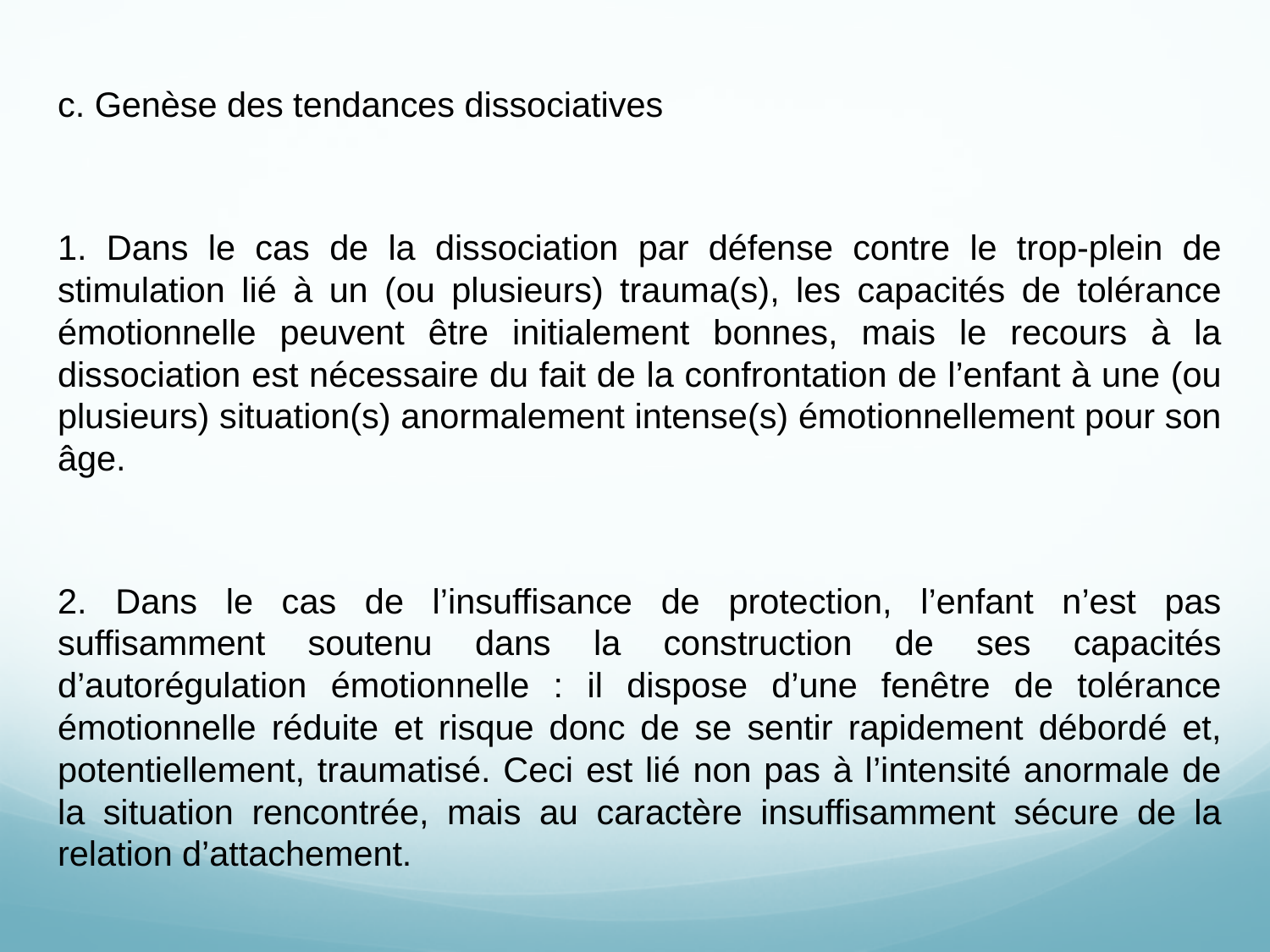

c. Genèse des tendances dissociatives

1. Dans le cas de la dissociation par défense contre le trop-plein de stimulation lié à un (ou plusieurs) trauma(s), les capacités de tolérance émotionnelle peuvent être initialement bonnes, mais le recours à la dissociation est nécessaire du fait de la confrontation de l’enfant à une (ou plusieurs) situation(s) anormalement intense(s) émotionnellement pour son âge.

2. Dans le cas de l’insuffisance de protection, l’enfant n’est pas suffisamment soutenu dans la construction de ses capacités d’autorégulation émotionnelle : il dispose d’une fenêtre de tolérance émotionnelle réduite et risque donc de se sentir rapidement débordé et, potentiellement, traumatisé. Ceci est lié non pas à l’intensité anormale de la situation rencontrée, mais au caractère insuffisamment sécure de la relation d’attachement.